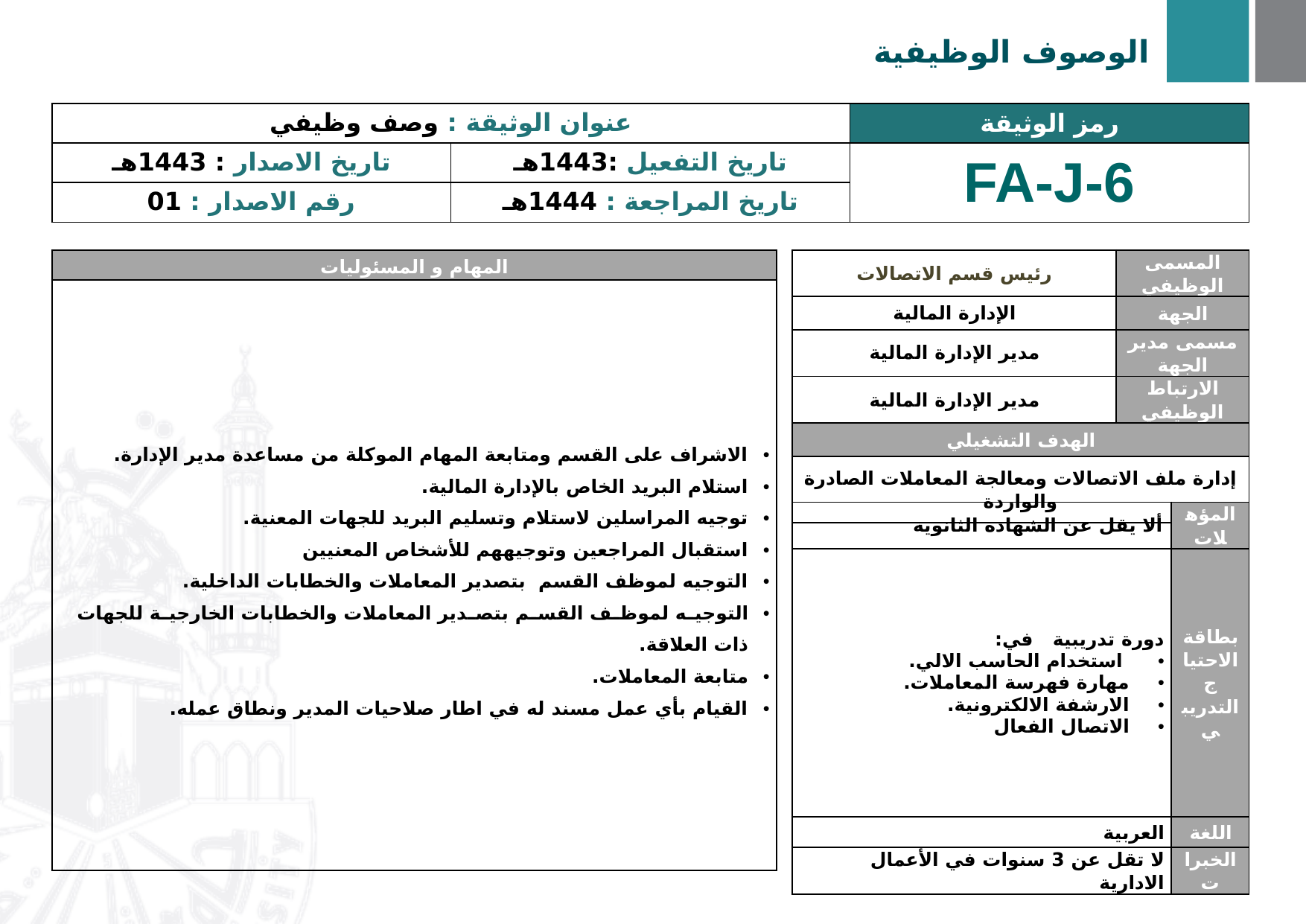

الوصوف الوظيفية
| عنوان الوثيقة : وصف وظيفي |  | رمز الوثيقة |
| --- | --- | --- |
| تاريخ الاصدار : 1443هـ | تاريخ التفعيل :1443هـ | FA-J-6 |
| رقم الاصدار : 01 | تاريخ المراجعة : 1444هـ |  |
| المهام و المسئوليات |
| --- |
| الاشراف على القسم ومتابعة المهام الموكلة من مساعدة مدير الإدارة. استلام البريد الخاص بالإدارة المالية. توجيه المراسلين لاستلام وتسليم البريد للجهات المعنية. استقبال المراجعين وتوجيههم للأشخاص المعنيين التوجيه لموظف القسم بتصدير المعاملات والخطابات الداخلية. التوجيه لموظف القسم بتصدير المعاملات والخطابات الخارجية للجهات ذات العلاقة. متابعة المعاملات. القيام بأي عمل مسند له في اطار صلاحيات المدير ونطاق عمله. |
| رئيس قسم الاتصالات | المسمى الوظيفي |
| --- | --- |
| الإدارة المالية | الجهة |
| مدير الإدارة المالية | مسمى مدير الجهة |
| مدير الإدارة المالية | الارتباط الوظيفي |
| الهدف التشغيلي |  |
| إدارة ملف الاتصالات ومعالجة المعاملات الصادرة والواردة |  |
| ألا يقل عن الشهادة الثانوية | المؤهلات |
| --- | --- |
| دورة تدريبية في: استخدام الحاسب الالي. مهارة فهرسة المعاملات. الارشفة الالكترونية. الاتصال الفعال | بطاقة الاحتياج التدريبي |
| العربية | اللغة |
| لا تقل عن 3 سنوات في الأعمال الادارية | الخبرات |